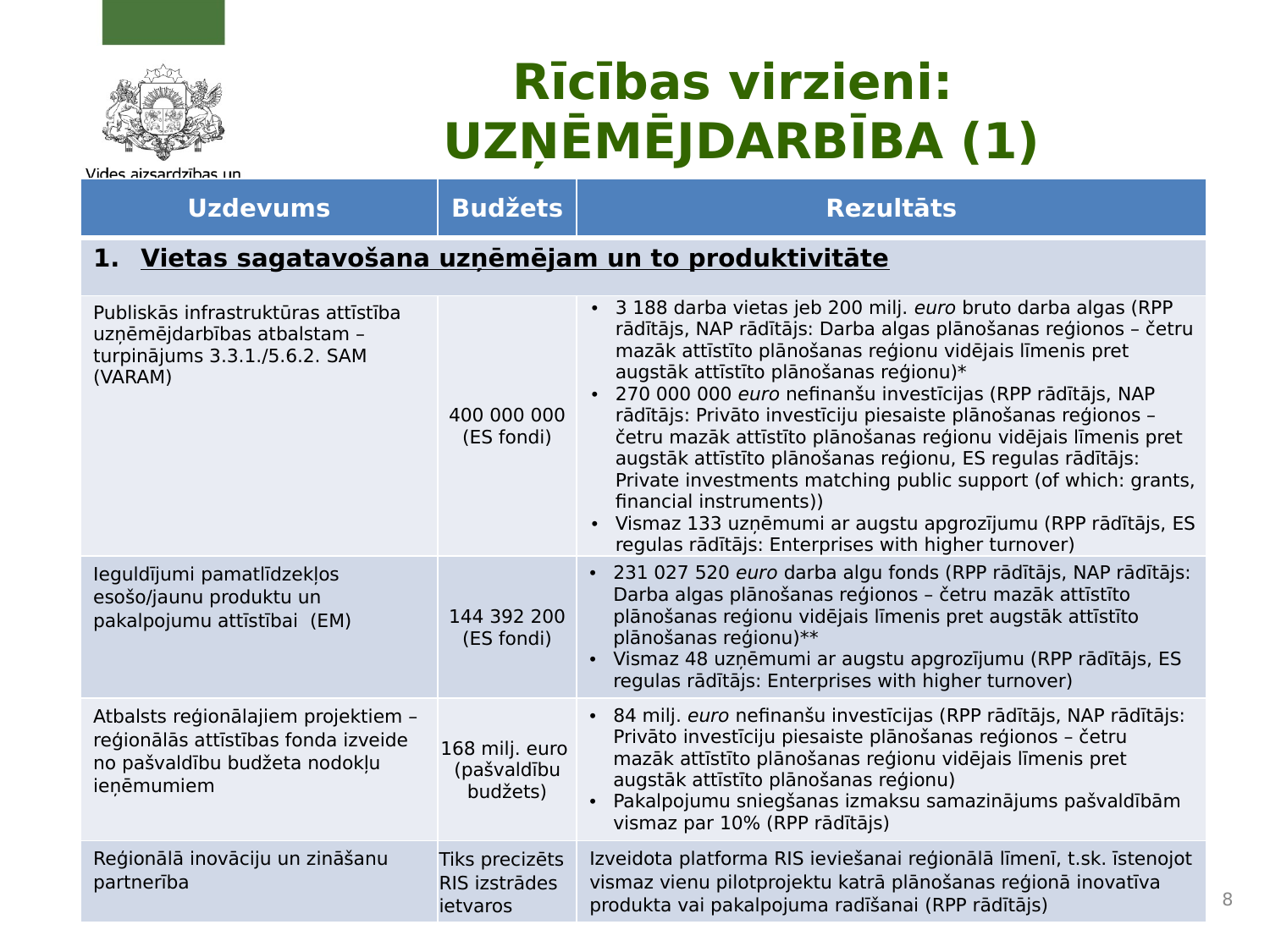

# Rīcības virzieni: UZŅĒMĒJDARBĪBA (1)
| Uzdevums | Budžets | Rezultāts |
| --- | --- | --- |
| Vietas sagatavošana uzņēmējam un to produktivitāte |  |  |
| Publiskās infrastruktūras attīstība uzņēmējdarbības atbalstam – turpinājums 3.3.1./5.6.2. SAM (VARAM) | 400 000 000 (ES fondi) | 3 188 darba vietas jeb 200 milj. euro bruto darba algas (RPP rādītājs, NAP rādītājs: Darba algas plānošanas reģionos – četru mazāk attīstīto plānošanas reģionu vidējais līmenis pret augstāk attīstīto plānošanas reģionu)\* 270 000 000 euro nefinanšu investīcijas (RPP rādītājs, NAP rādītājs: Privāto investīciju piesaiste plānošanas reģionos – četru mazāk attīstīto plānošanas reģionu vidējais līmenis pret augstāk attīstīto plānošanas reģionu, ES regulas rādītājs: Private investments matching public support (of which: grants, financial instruments)) Vismaz 133 uzņēmumi ar augstu apgrozījumu (RPP rādītājs, ES regulas rādītājs: Enterprises with higher turnover) |
| Ieguldījumi pamatlīdzekļos esošo/jaunu produktu un pakalpojumu attīstībai (EM) | 144 392 200 (ES fondi) | 231 027 520 euro darba algu fonds (RPP rādītājs, NAP rādītājs: Darba algas plānošanas reģionos – četru mazāk attīstīto plānošanas reģionu vidējais līmenis pret augstāk attīstīto plānošanas reģionu)\*\* Vismaz 48 uzņēmumi ar augstu apgrozījumu (RPP rādītājs, ES regulas rādītājs: Enterprises with higher turnover) |
| Atbalsts reģionālajiem projektiem – reģionālās attīstības fonda izveide no pašvaldību budžeta nodokļu ieņēmumiem | 168 milj. euro (pašvaldību budžets) | 84 milj. euro nefinanšu investīcijas (RPP rādītājs, NAP rādītājs: Privāto investīciju piesaiste plānošanas reģionos – četru mazāk attīstīto plānošanas reģionu vidējais līmenis pret augstāk attīstīto plānošanas reģionu) Pakalpojumu sniegšanas izmaksu samazinājums pašvaldībām vismaz par 10% (RPP rādītājs) |
| Reģionālā inovāciju un zināšanu partnerība | Tiks precizēts RIS izstrādes ietvaros | Izveidota platforma RIS ieviešanai reģionālā līmenī, t.sk. īstenojot vismaz vienu pilotprojektu katrā plānošanas reģionā inovatīva produkta vai pakalpojuma radīšanai (RPP rādītājs) |
8